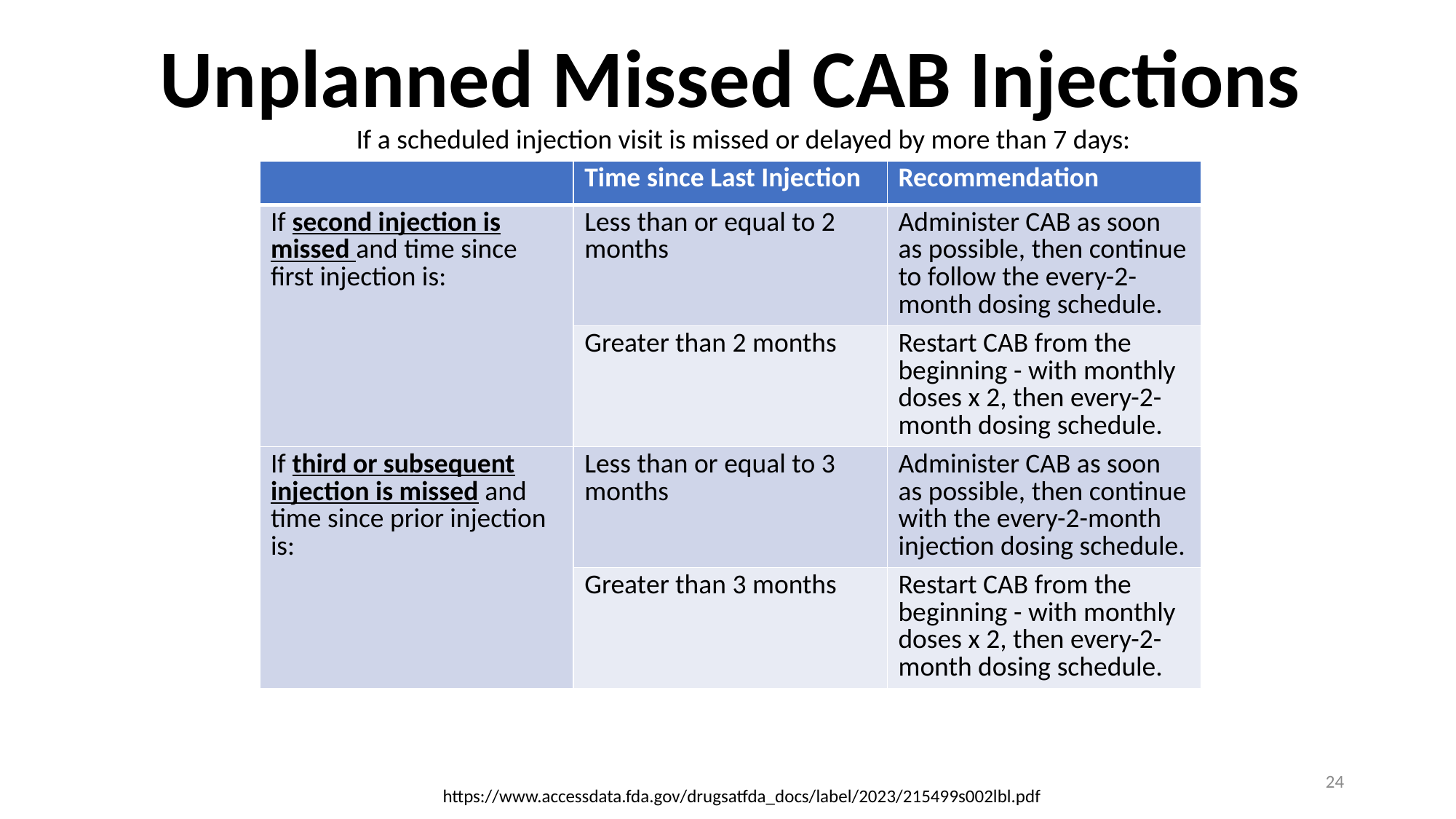

# Unplanned Missed CAB Injections
If a scheduled injection visit is missed or delayed by more than 7 days:
|  | Time since Last Injection | Recommendation |
| --- | --- | --- |
| If second injection is missed and time since first injection is: | Less than or equal to 2 months | Administer CAB as soon as possible, then continue to follow the every-2-month dosing schedule. |
|  | Greater than 2 months | Restart CAB from the beginning - with monthly doses x 2, then every-2-month dosing schedule. |
| If third or subsequent injection is missed and time since prior injection is: | Less than or equal to 3 months | Administer CAB as soon as possible, then continue with the every-2-month injection dosing schedule. |
|  | Greater than 3 months | Restart CAB from the beginning - with monthly doses x 2, then every-2-month dosing schedule. |
24
https://www.accessdata.fda.gov/drugsatfda_docs/label/2023/215499s002lbl.pdf